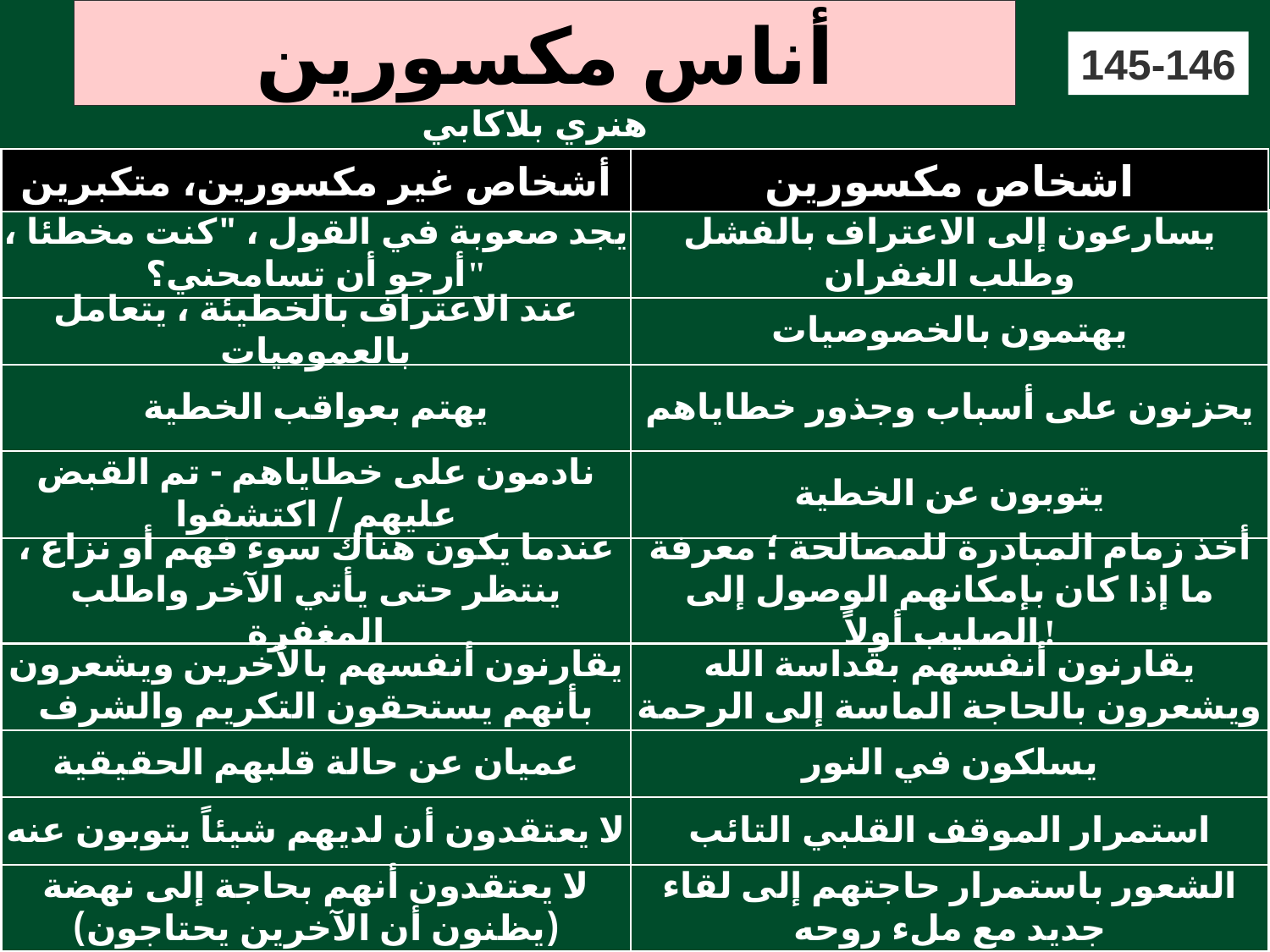

# أناس مكسورين
145-146
هنري بلاكابي
أشخاص غير مكسورين، متكبرين

اشخاص مكسورين

يجد صعوبة في القول ، "كنت مخطئا ، أرجو أن تسامحني؟"

يسارعون إلى الاعتراف بالفشل وطلب الغفران

عند الاعتراف بالخطيئة ، يتعامل بالعموميات

يهتمون بالخصوصيات

يهتم بعواقب الخطية

يحزنون على أسباب وجذور خطاياهم

نادمون على خطاياهم - تم القبض عليهم / اكتشفوا

يتوبون عن الخطية

عندما يكون هناك سوء فهم أو نزاع ، ينتظر حتى يأتي الآخر واطلب المغفرة

أخذ زمام المبادرة للمصالحة ؛ معرفة ما إذا كان بإمكانهم الوصول إلى الصليب أولاً!

يقارنون أنفسهم بالآخرين ويشعرون بأنهم يستحقون التكريم والشرف

يقارنون أنفسهم بقداسة الله ويشعرون بالحاجة الماسة إلى الرحمة

عميان عن حالة قلبهم الحقيقية

يسلكون في النور

لا يعتقدون أن لديهم شيئاً يتوبون عنه

استمرار الموقف القلبي التائب

لا يعتقدون أنهم بحاجة إلى نهضة
(يظنون أن الآخرين يحتاجون)

الشعور باستمرار حاجتهم إلى لقاء جديد مع ملء روحه